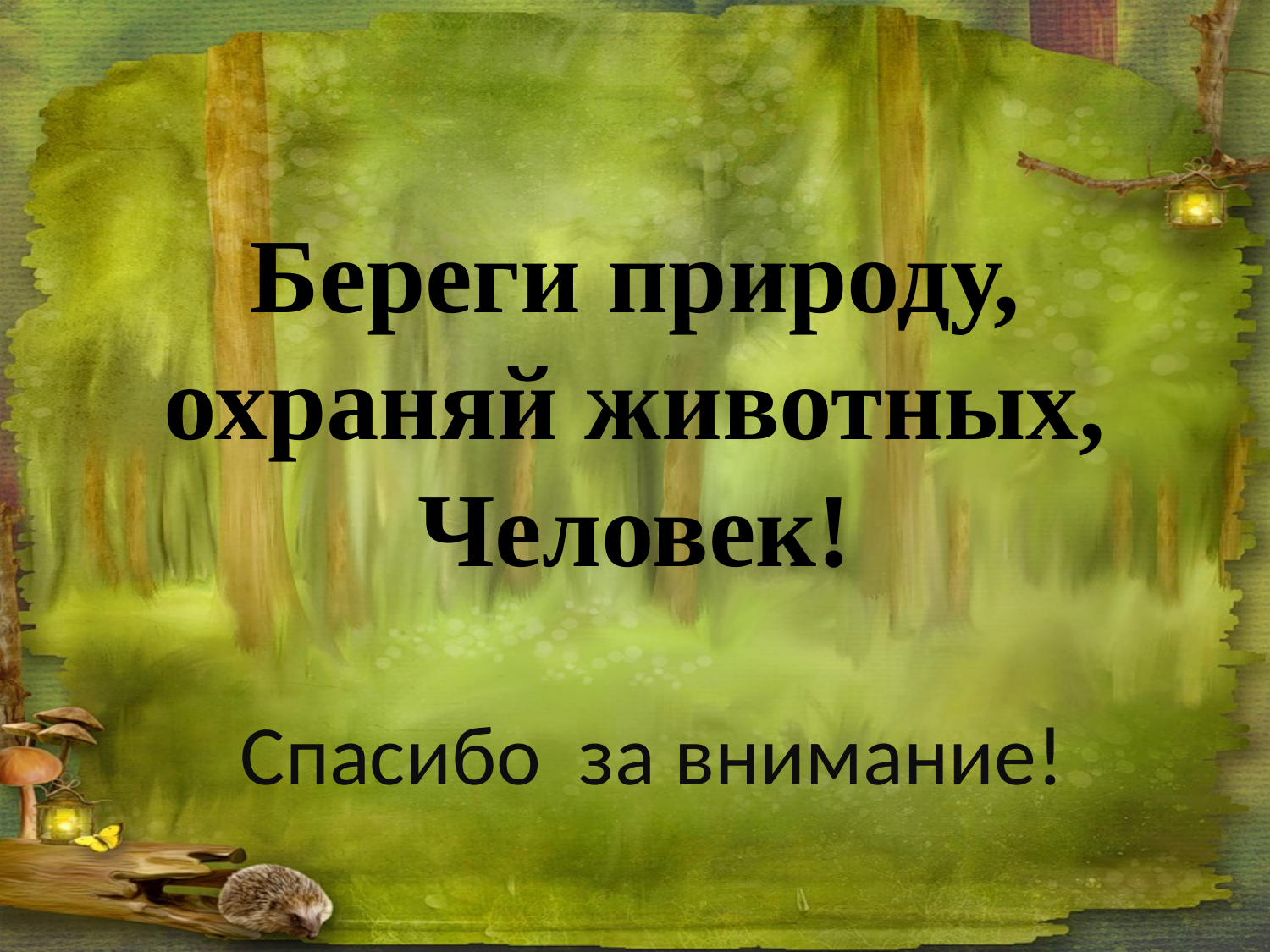

# Береги природу, охраняй животных, Человек!
Спасибо  за внимание!